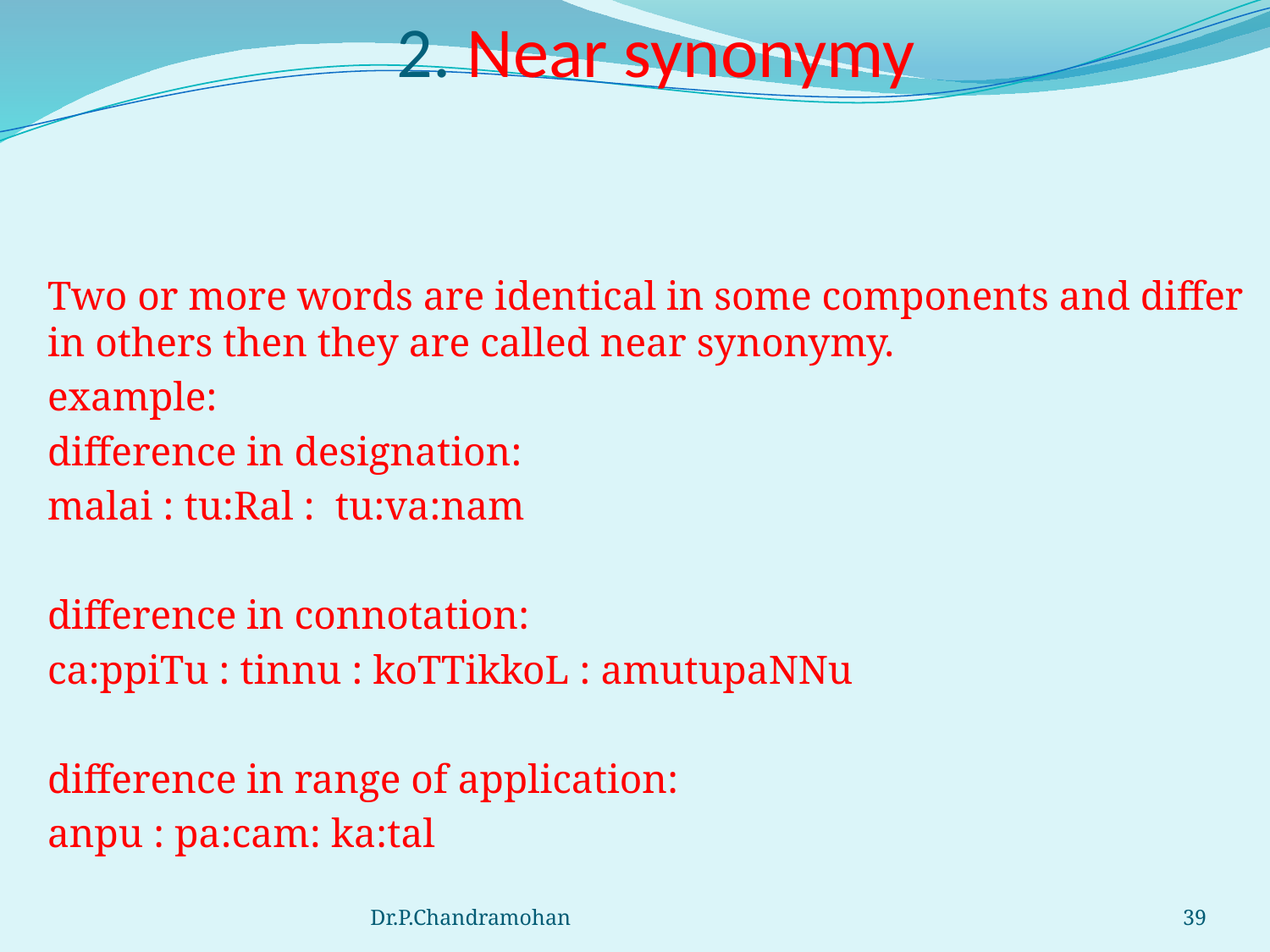

# 2. Near synonymy
	Two or more words are identical in some components and differ in others then they are called near synonymy.
	example:
	difference in designation:
	malai : tu:Ral :  tu:va:nam

	difference in connotation:
	ca:ppiTu : tinnu : koTTikkoL : amutupaNNu

	difference in range of application:
	anpu : pa:cam: ka:tal

Dr.P.Chandramohan
39